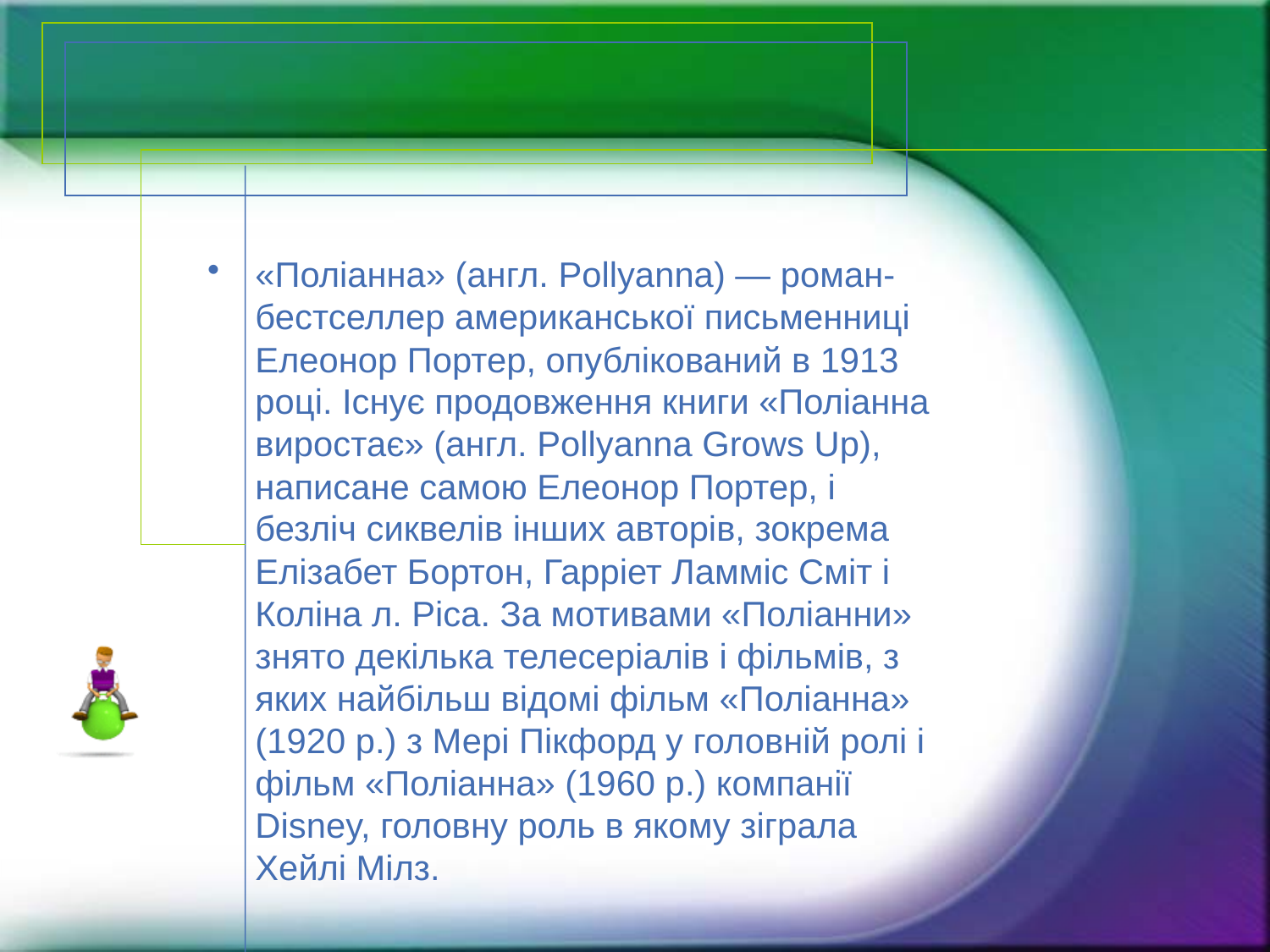

#
«Поліанна» (англ. Pollyanna) — роман-бестселлер американської письменниці Елеонор Портер, опублікований в 1913 році. Існує продовження книги «Поліанна виростає» (англ. Pollyanna Grows Up), написане самою Елеонор Портер, і безліч сиквелів інших авторів, зокрема Елізабет Бортон, Гарріет Ламміс Сміт і Коліна л. Ріса. За мотивами «Поліанни» знято декілька телесеріалів і фільмів, з яких найбільш відомі фільм «Поліанна» (1920 р.) з Мері Пікфорд у головній ролі і фільм «Поліанна» (1960 р.) компанії Disney, головну роль в якому зіграла Хейлі Мілз.